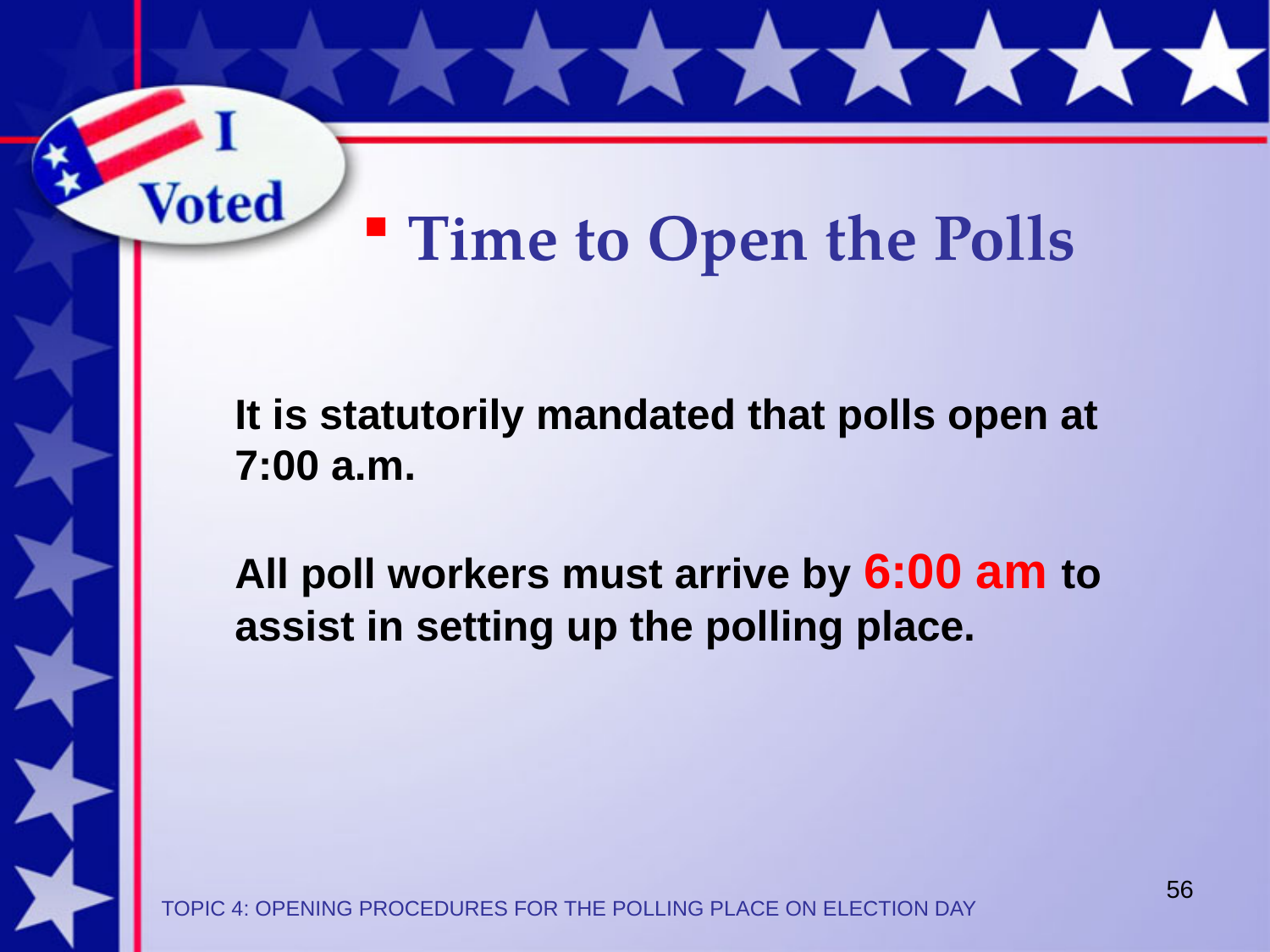

Time to Open the Polls
It is statutorily mandated that polls open at 7:00 a.m.

All poll workers must arrive by 6:00 am to assist in setting up the polling place.
56
TOPIC 4: OPENING PROCEDURES FOR THE POLLING PLACE ON ELECTION DAY